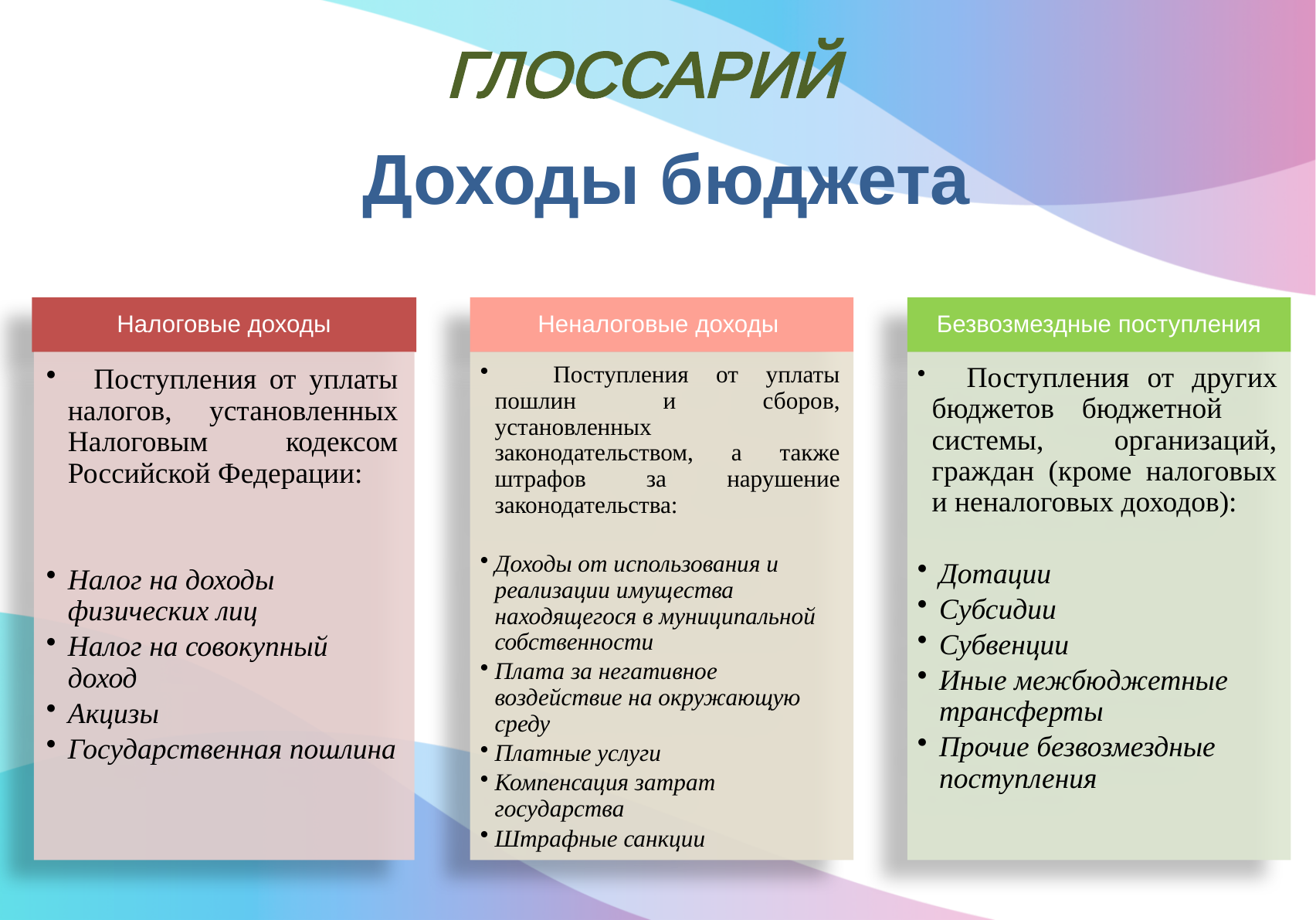

# ГЛОССАРИЙ
Доходы бюджета
Налоговые доходы
  Поступления от уплаты налогов, установленных Налоговым кодексом Российской Федерации:

Налог на доходы  физических лиц
Налог на совокупный доход
Акцизы
Государственная пошлина
Неналоговые доходы
  Поступления от уплаты пошлин и сборов, установленных законодательством, а также штрафов за нарушение законодательства:

Доходы от использования и реализации имущества находящегося в муниципальной собственности
Плата за негативное воздействие на окружающую среду
Платные услуги
Компенсация затрат государства
Штрафные санкции
Безвозмездные поступления
  Поступления от других бюджетов бюджетной   системы, организаций, граждан (кроме налоговых и неналоговых доходов):

Дотации
Субсидии
Субвенции
Иные межбюджетные трансферты
Прочие безвозмездные поступления